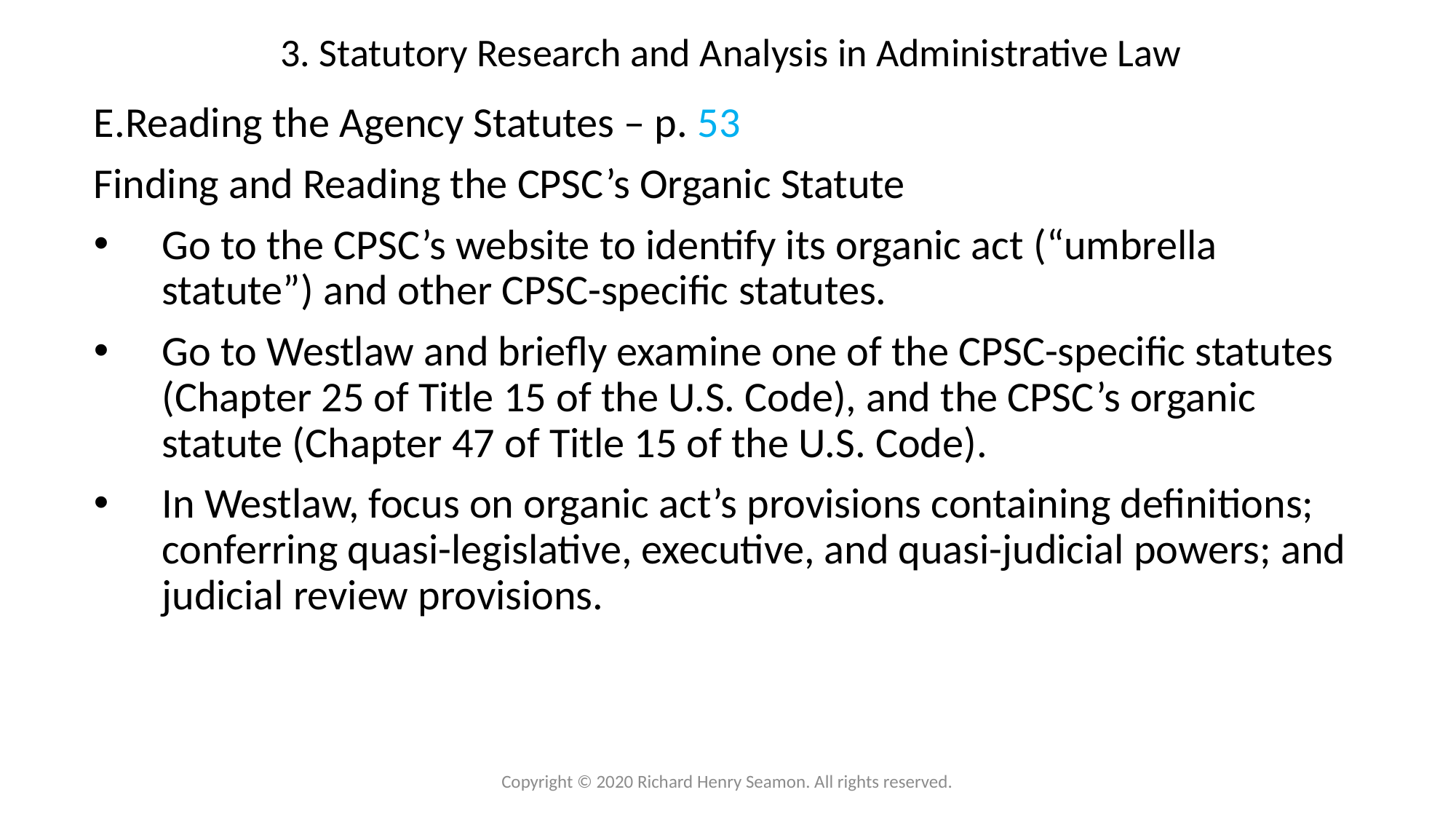

# 3. Statutory Research and Analysis in Administrative Law
Reading the Agency Statutes – p. 53
Finding and Reading the CPSC’s Organic Statute
Go to the CPSC’s website to identify its organic act (“umbrella statute”) and other CPSC-specific statutes.
Go to Westlaw and briefly examine one of the CPSC-specific statutes (Chapter 25 of Title 15 of the U.S. Code), and the CPSC’s organic statute (Chapter 47 of Title 15 of the U.S. Code).
In Westlaw, focus on organic act’s provisions containing definitions; conferring quasi-legislative, executive, and quasi-judicial powers; and judicial review provisions.

Copyright © 2020 Richard Henry Seamon. All rights reserved.